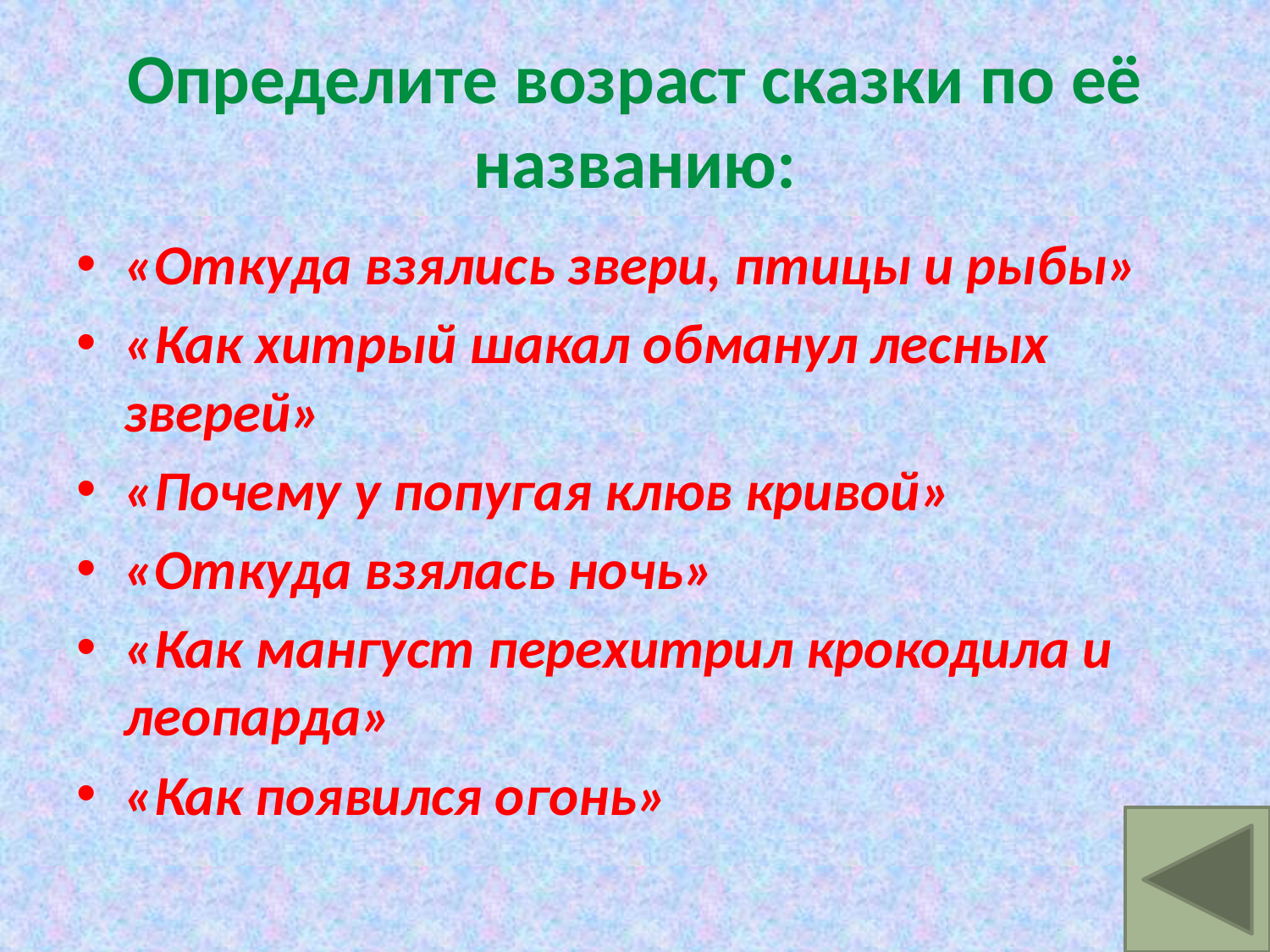

# Определите возраст сказки по её названию:
«Откуда взялись звери, птицы и рыбы»
«Как хитрый шакал обманул лесных зверей»
«Почему у попугая клюв кривой»
«Откуда взялась ночь»
«Как мангуст перехитрил крокодила и леопарда»
«Как появился огонь»